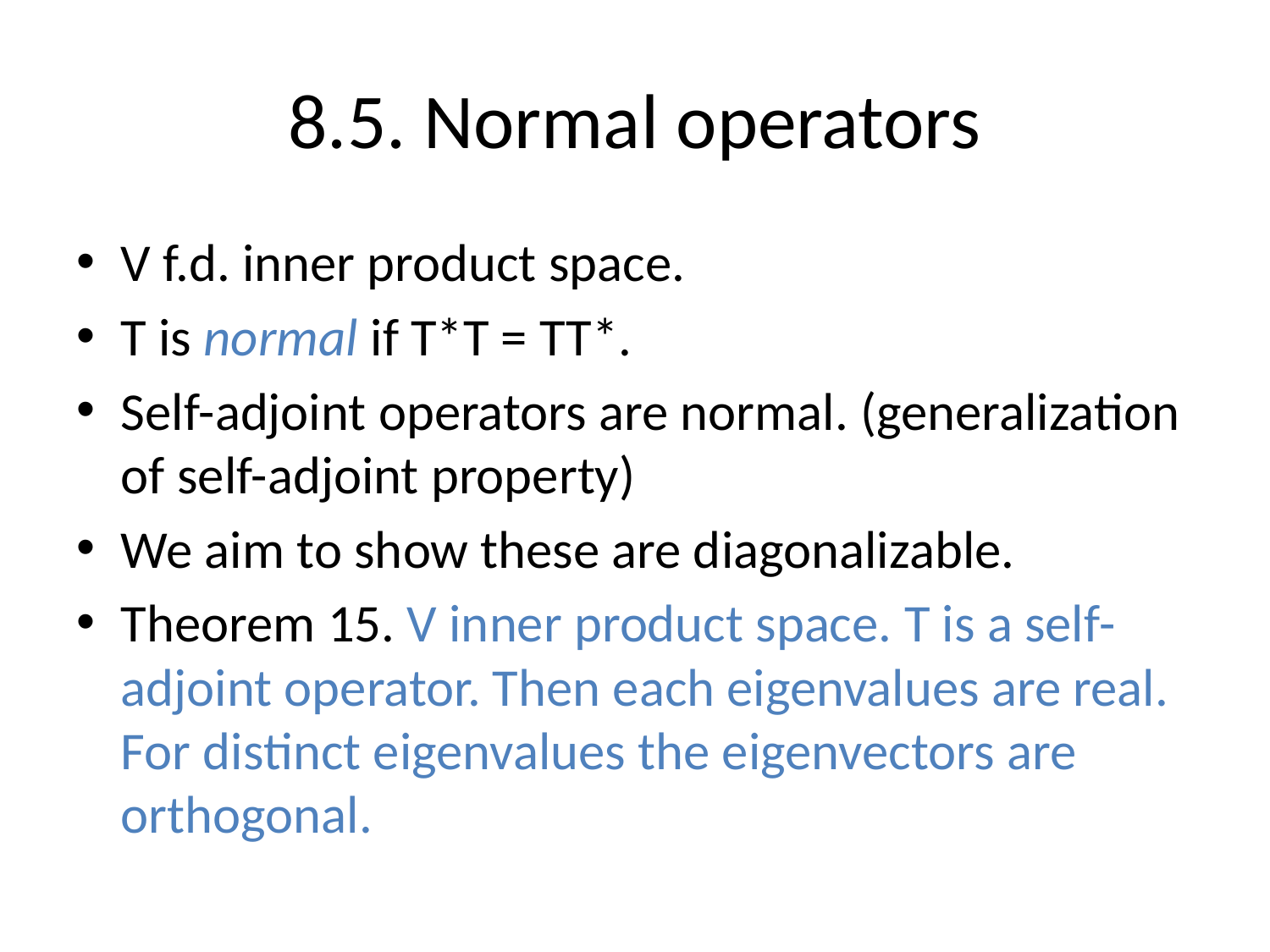

# 8.5. Normal operators
V f.d. inner product space.
T is normal if T*T = TT*.
Self-adjoint operators are normal. (generalization of self-adjoint property)
We aim to show these are diagonalizable.
Theorem 15. V inner product space. T is a self-adjoint operator. Then each eigenvalues are real. For distinct eigenvalues the eigenvectors are orthogonal.